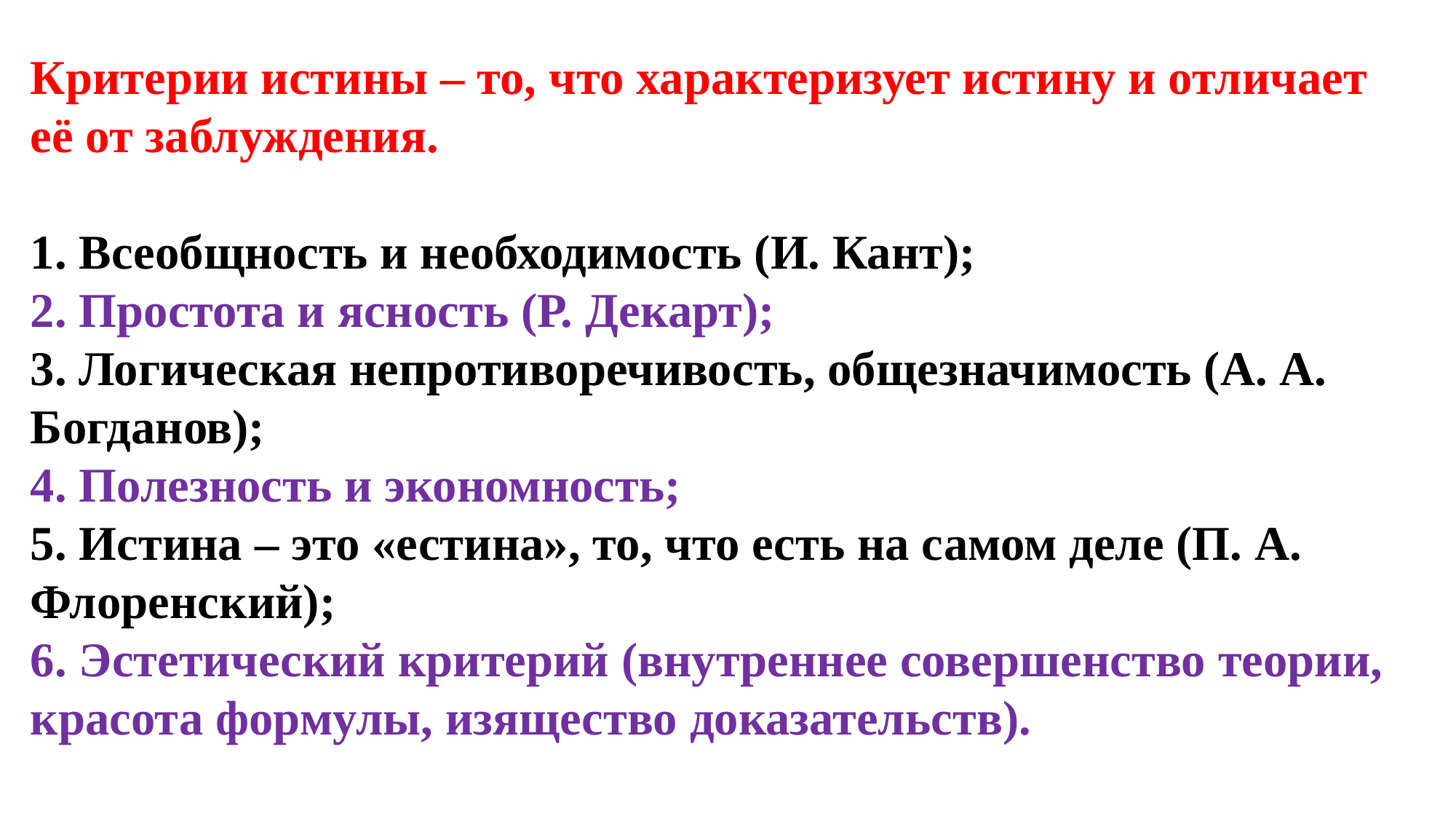

Критерии истины – то, что характеризует истину и отличает её от заблуждения.
1. Всеобщность и необходимость (И. Кант);
2. Простота и ясность (Р. Декарт);
3. Логическая непротиворечивость, общезначимость (А. А. Богданов);
4. Полезность и экономность;
5. Истина – это «естина», то, что есть на самом деле (П. А. Флоренский);
6. Эстетический критерий (внутреннее совершенство теории, красота формулы, изящество доказательств).